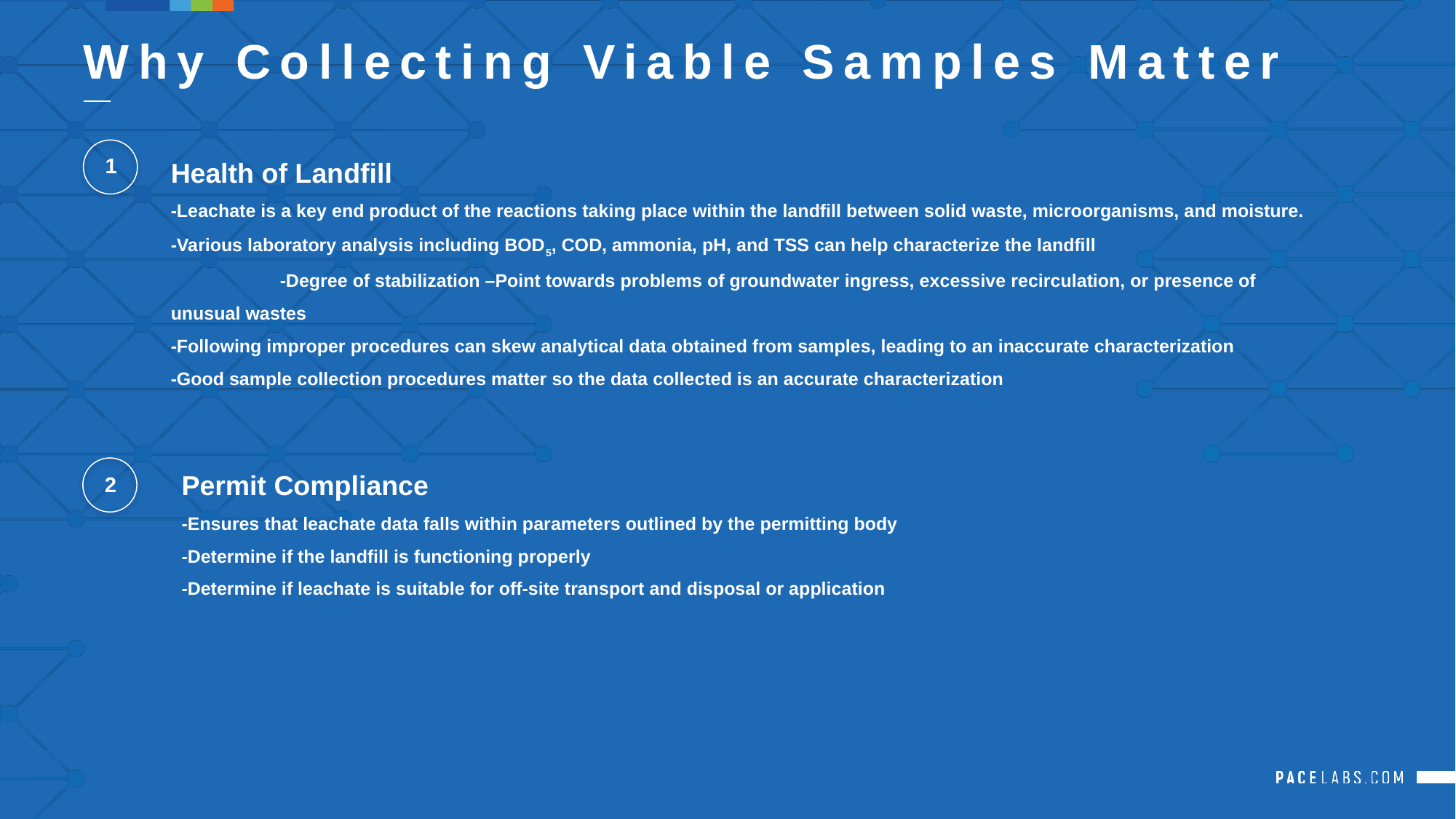

Why Collecting Viable Samples Matter
1

Health of Landfill
-Leachate is a key end product of the reactions taking place within the landfill between solid waste, microorganisms, and moisture.
-Various laboratory analysis including BOD5, COD, ammonia, pH, and TSS can help characterize the landfill
	-Degree of stabilization –Point towards problems of groundwater ingress, excessive recirculation, or presence of unusual wastes
-Following improper procedures can skew analytical data obtained from samples, leading to an inaccurate characterization
-Good sample collection procedures matter so the data collected is an accurate characterization

Permit Compliance
-Ensures that leachate data falls within parameters outlined by the permitting body
-Determine if the landfill is functioning properly
-Determine if leachate is suitable for off-site transport and disposal or application

2